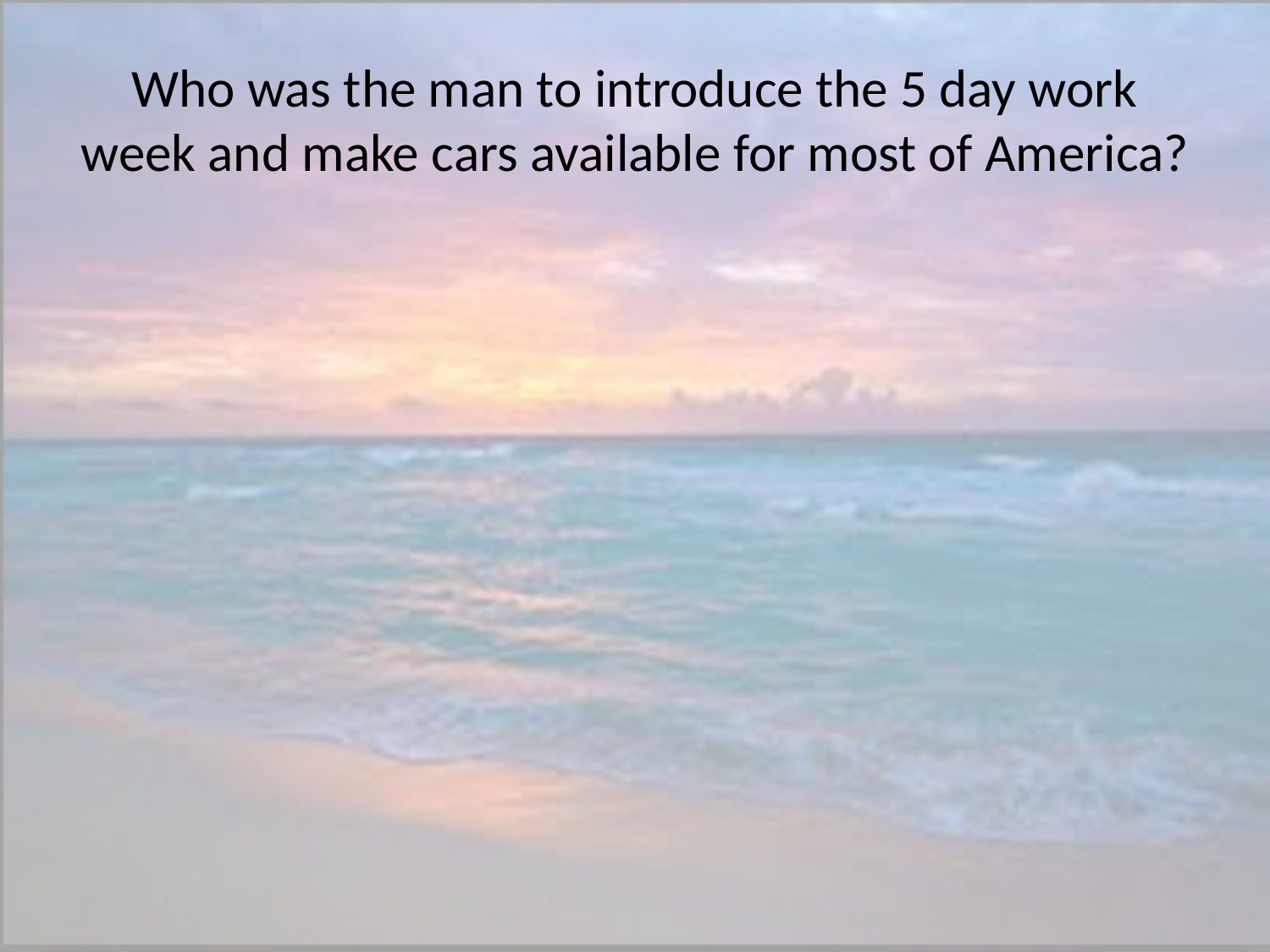

# Who was the man to introduce the 5 day work week and make cars available for most of America?